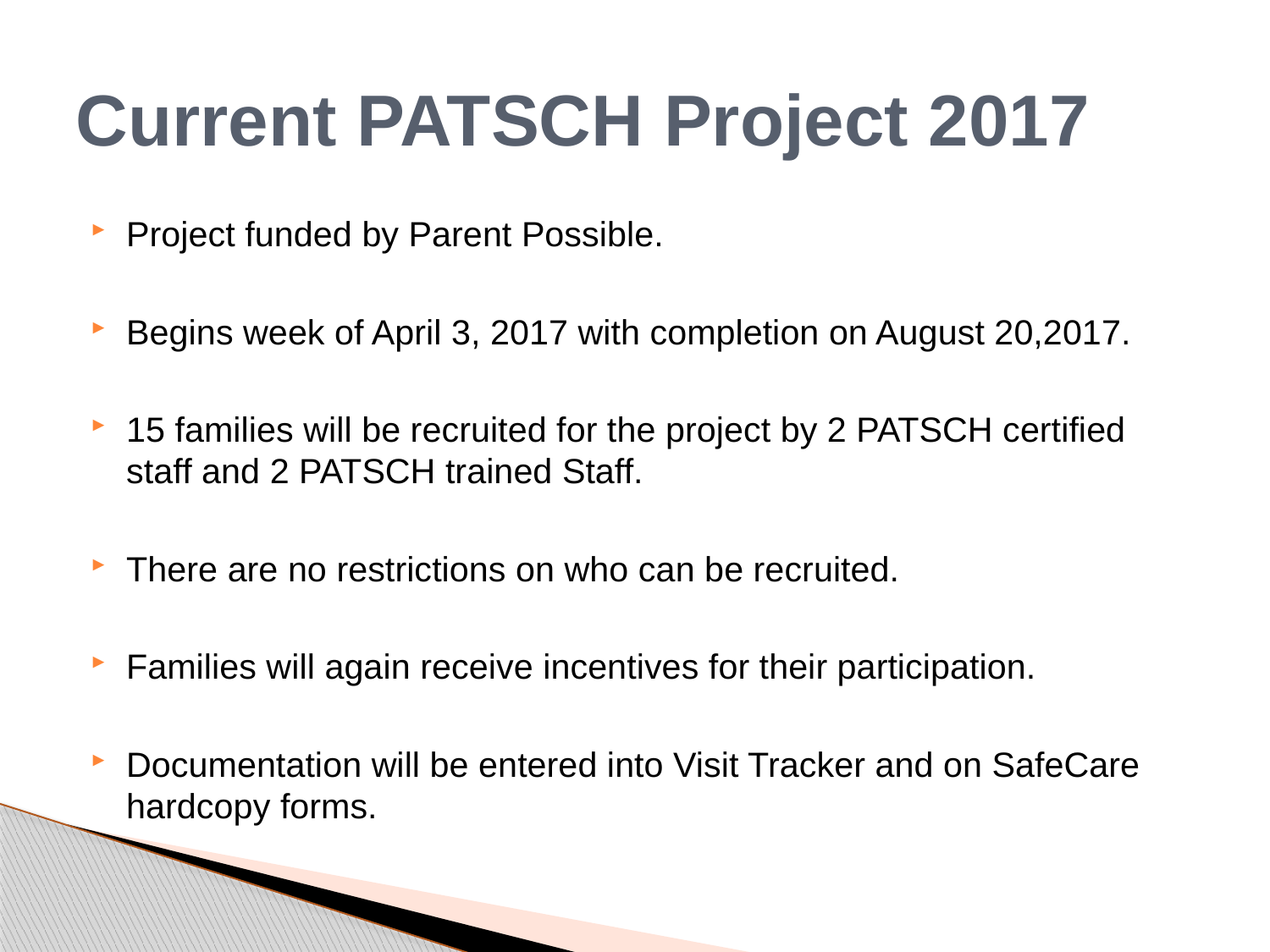

# Current PATSCH Project 2017
Project funded by Parent Possible.

Begins week of April 3, 2017 with completion on August 20,2017.

15 families will be recruited for the project by 2 PATSCH certified staff and 2 PATSCH trained Staff.

There are no restrictions on who can be recruited.

Families will again receive incentives for their participation.

Documentation will be entered into Visit Tracker and on SafeCare hardcopy forms.